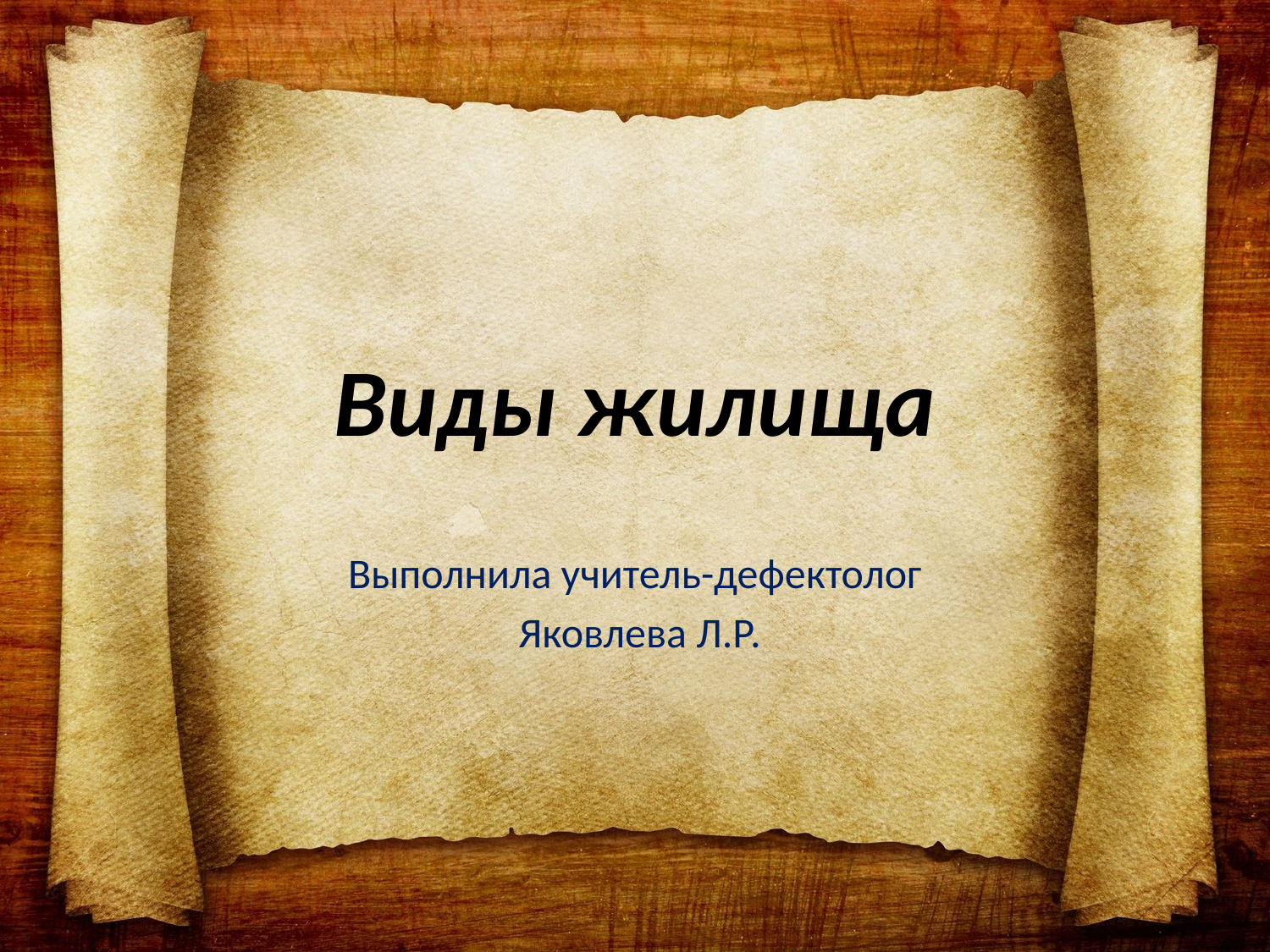

# Виды жилища
Выполнила учитель-дефектолог
 Яковлева Л.Р.